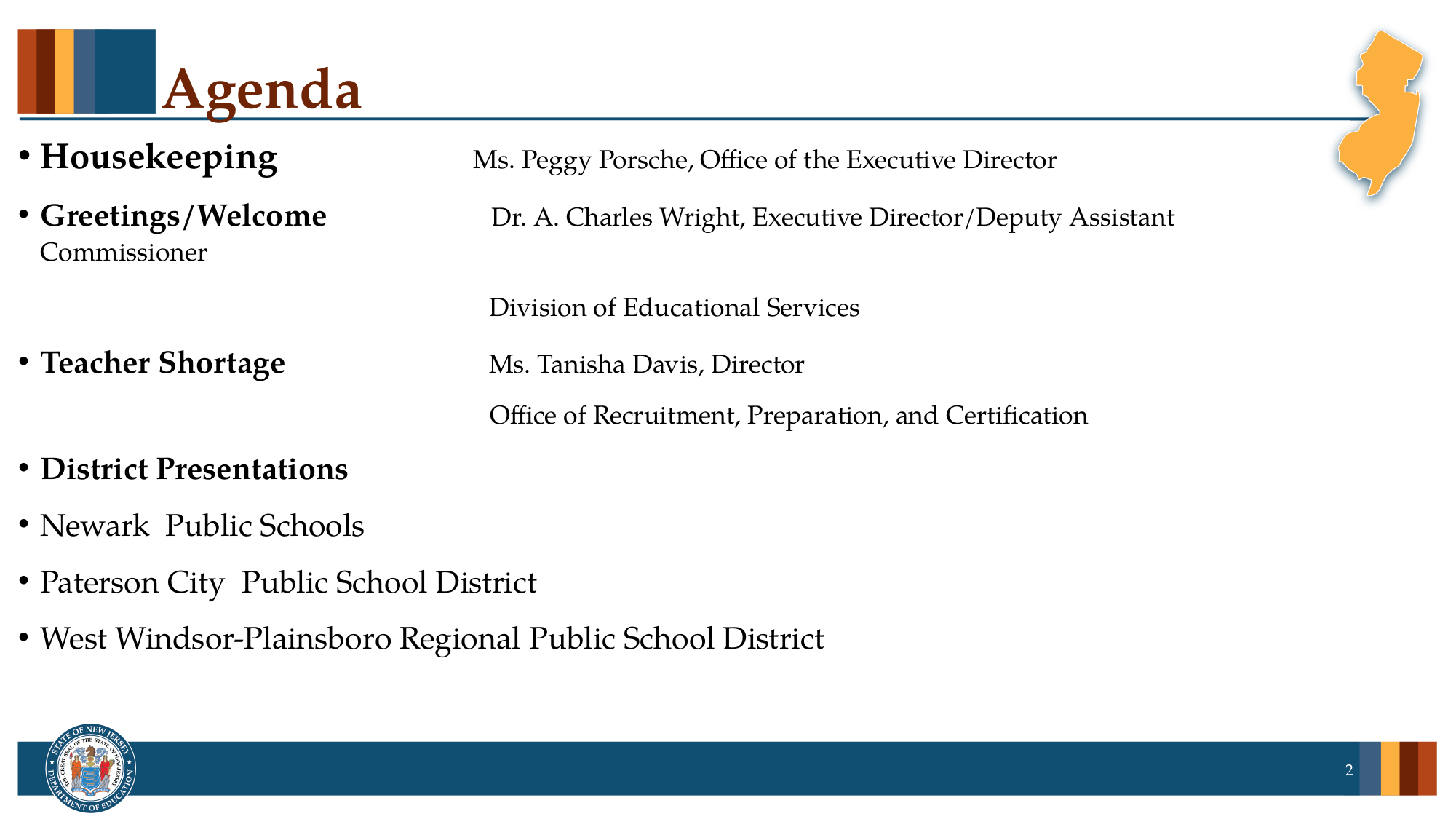

# Agenda
Housekeeping                      Ms. Peggy Porsche, Office of the Executive Director
Greetings/Welcome                     Dr. A. Charles Wright, Executive Director/Deputy Assistant Commissioner
                                                               Division of Educational Services
Teacher Shortage                          Ms. Tanisha Davis, Director
                                                                        Office of Recruitment, Preparation, and Certification
District Presentations
Newark  Public Schools
Paterson City  Public School District
West Windsor-Plainsboro Regional Public School District

2